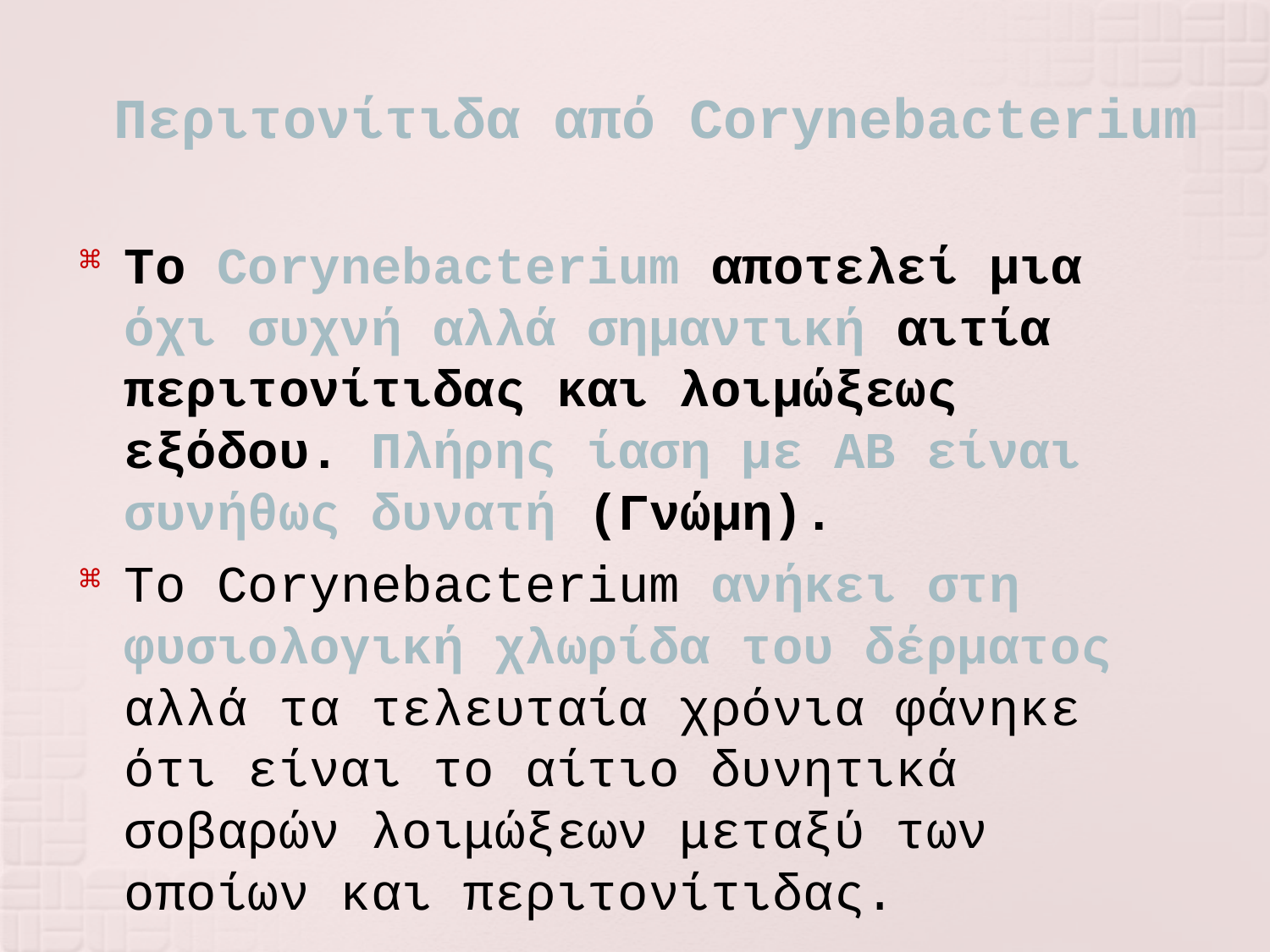

# Περιτονίτιδα από Corynebacterium
To Corynebacterium αποτελεί μια όχι συχνή αλλά σημαντική αιτία περιτονίτιδας και λοιμώξεως εξόδου. Πλήρης ίαση με ΑΒ είναι συνήθως δυνατή (Γνώμη).
Το Corynebacterium ανήκει στη φυσιολογική χλωρίδα του δέρματος αλλά τα τελευταία χρόνια φάνηκε ότι είναι το αίτιο δυνητικά σοβαρών λοιμώξεων μεταξύ των οποίων και περιτονίτιδας.